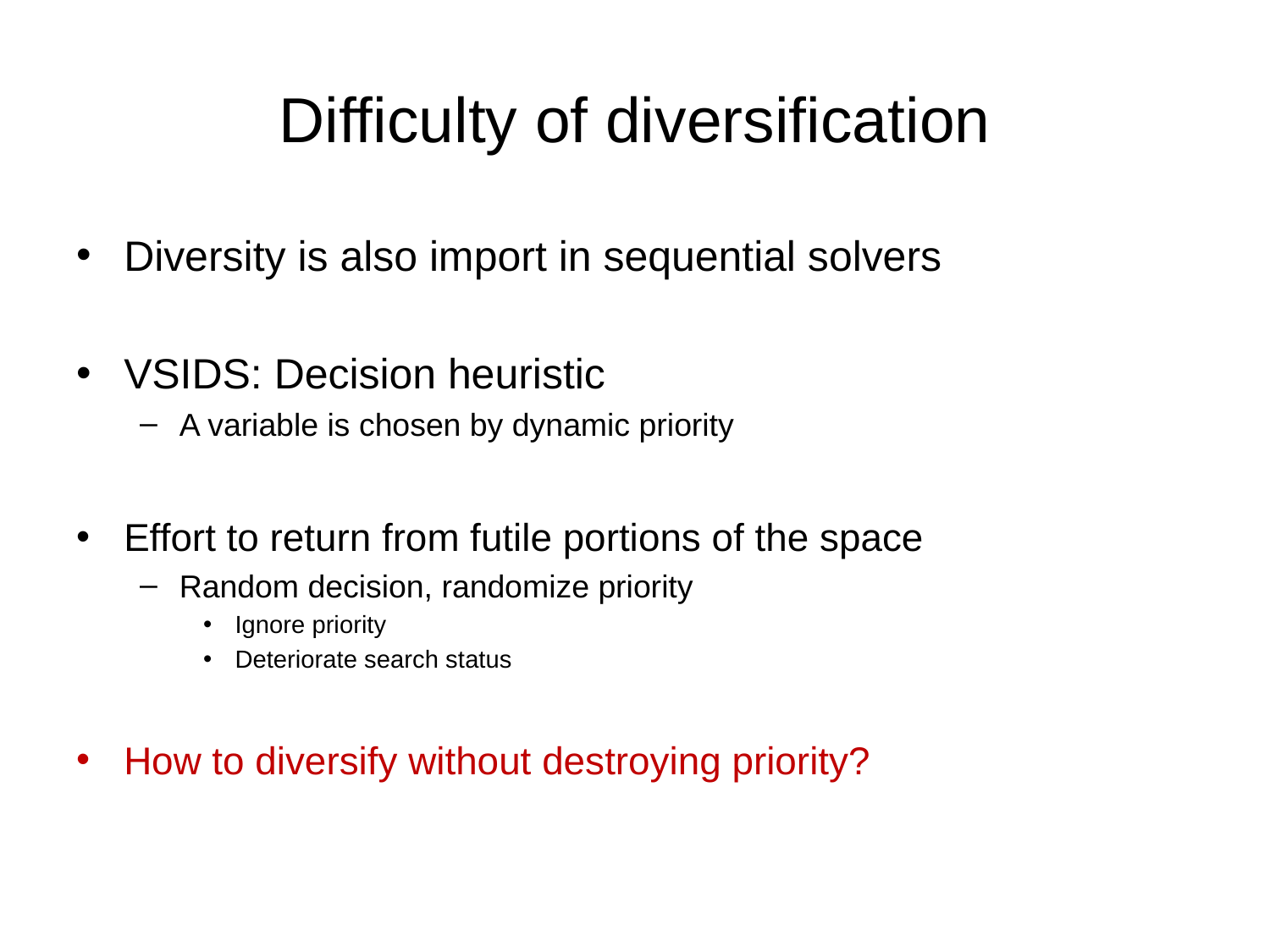

# Difficulty of diversification
Diversity is also import in sequential solvers

VSIDS: Decision heuristic
A variable is chosen by dynamic priority

Effort to return from futile portions of the space
Random decision, randomize priority
Ignore priority
Deteriorate search status

How to diversify without destroying priority?